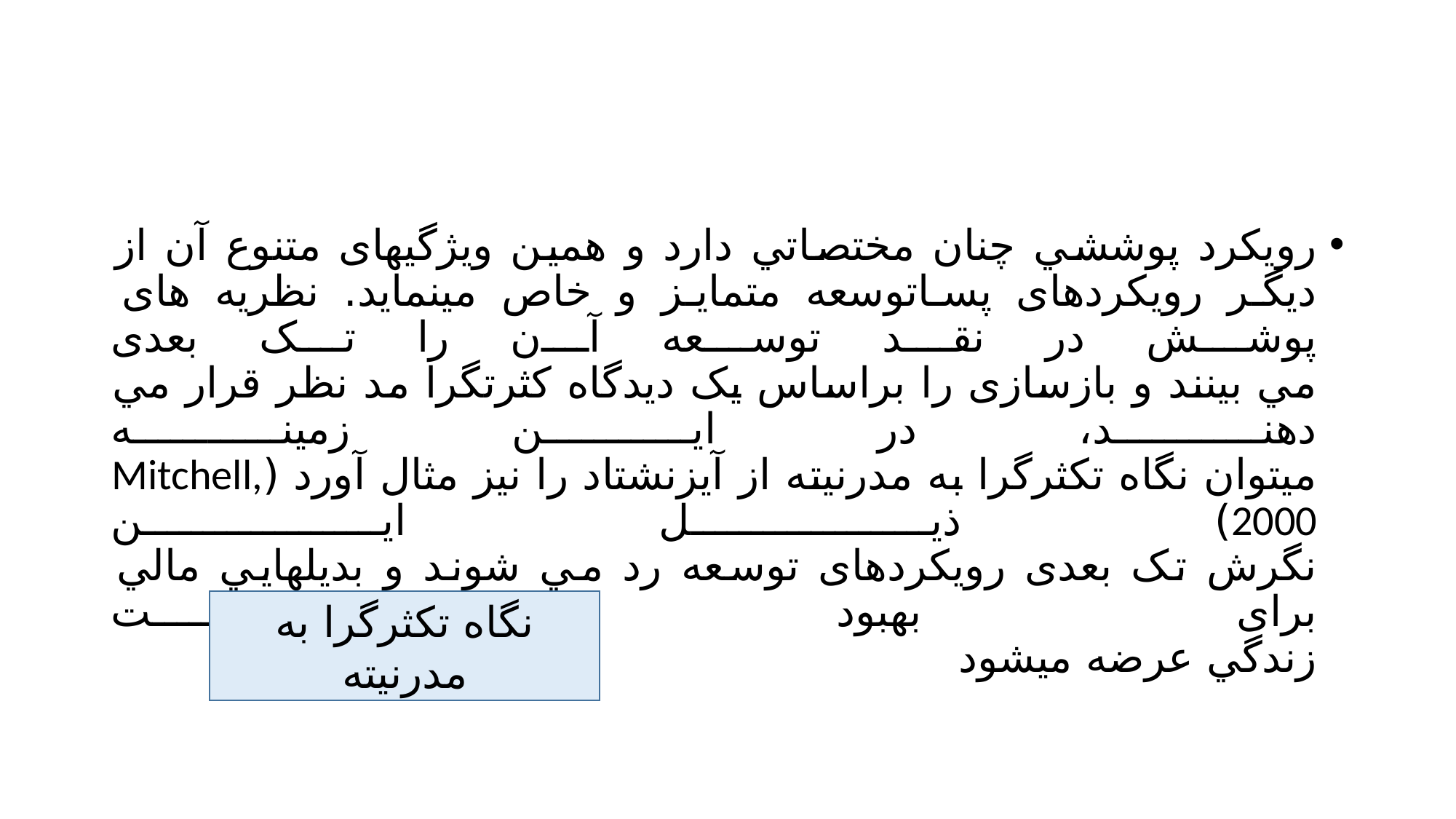

#
رویکرد پوششي چنان مختصاتي دارد و همين ویژگيهای متنوع آن از دیگر رویکردهای پساتوسعه متمایز و خاص مينماید. نظریه های پوشش در نقد توسعه آن را تک بعدی
مي بينند و بازسازی را براساس یک دیدگاه کثرتگرا مد نظر قرار مي دهند، در این زمينه
ميتوان نگاه تکثرگرا به مدرنيته از آیزنشتاد را نيز مثال آورد (Mitchell, 2000) ذیل این
نگرش تک بعدی رویکردهای توسعه رد مي شوند و بدیلهایي مالي برای بهبود کيفيت
زندگي عرضه ميشود

نگاه تکثرگرا به مدرنيته